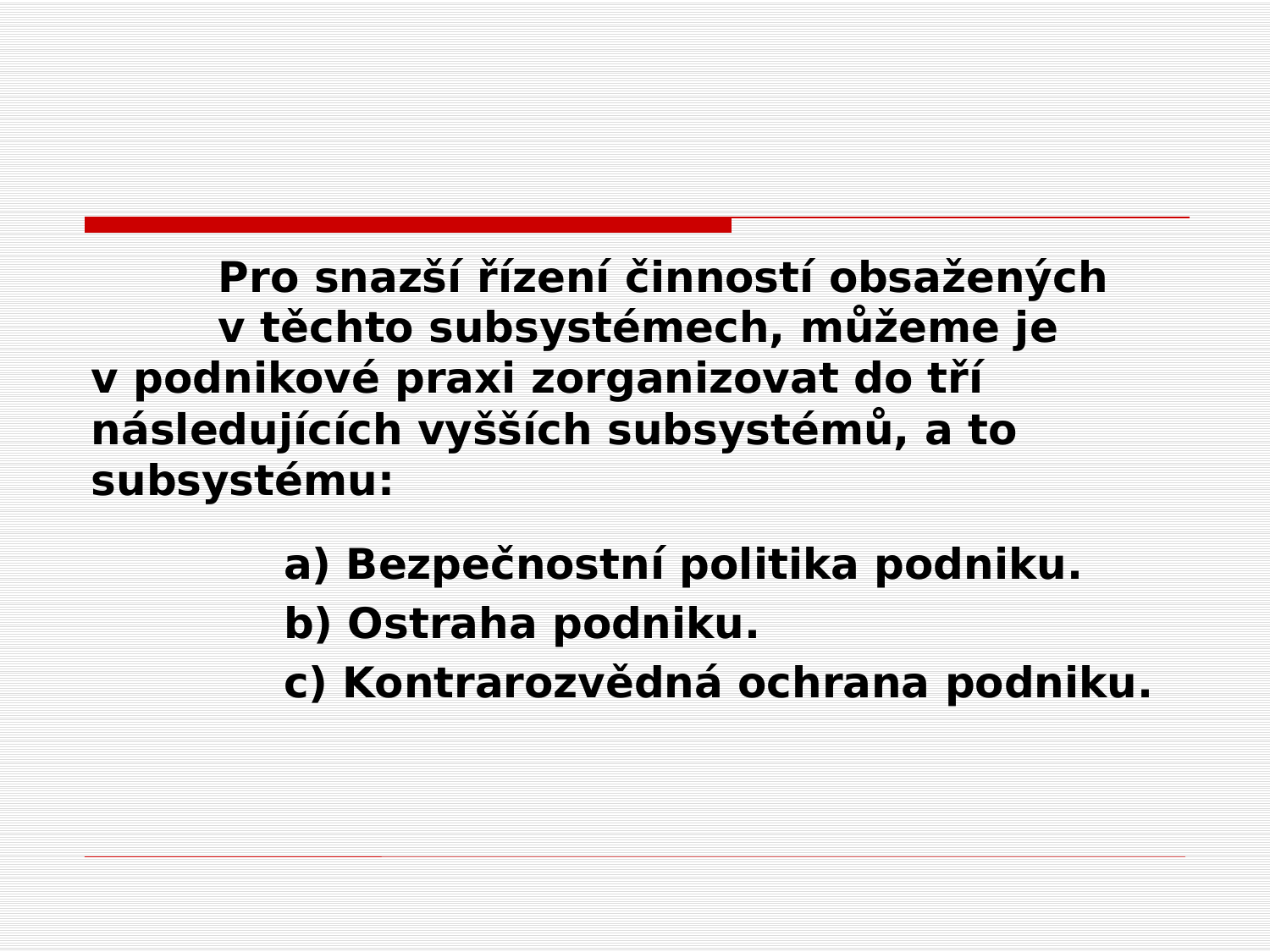

Pro snazší řízení činností obsažených 	v těchto subsystémech, můžeme je 	v podnikové praxi zorganizovat do tří 	následujících vyšších subsystémů, a to 	subsystému:

		a) Bezpečnostní politika podniku.
		b) Ostraha podniku.
		c) Kontrarozvědná ochrana podniku.